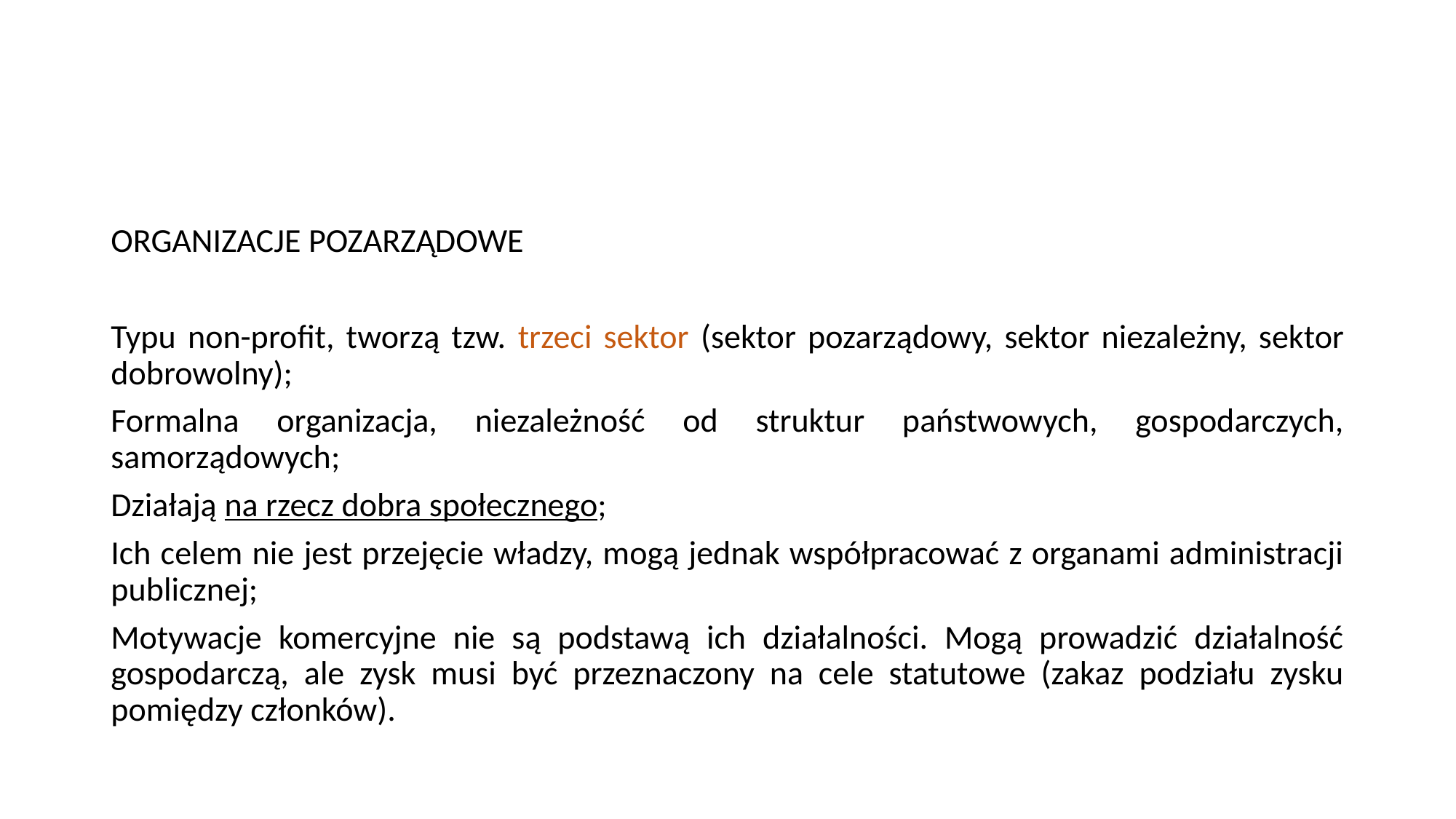

#
ORGANIZACJE POZARZĄDOWE

Typu non-profit, tworzą tzw. trzeci sektor (sektor pozarządowy, sektor niezależny, sektor dobrowolny);
Formalna organizacja, niezależność od struktur państwowych, gospodarczych, samorządowych;
Działają na rzecz dobra społecznego;
Ich celem nie jest przejęcie władzy, mogą jednak współpracować z organami administracji publicznej;
Motywacje komercyjne nie są podstawą ich działalności. Mogą prowadzić działalność gospodarczą, ale zysk musi być przeznaczony na cele statutowe (zakaz podziału zysku pomiędzy członków).